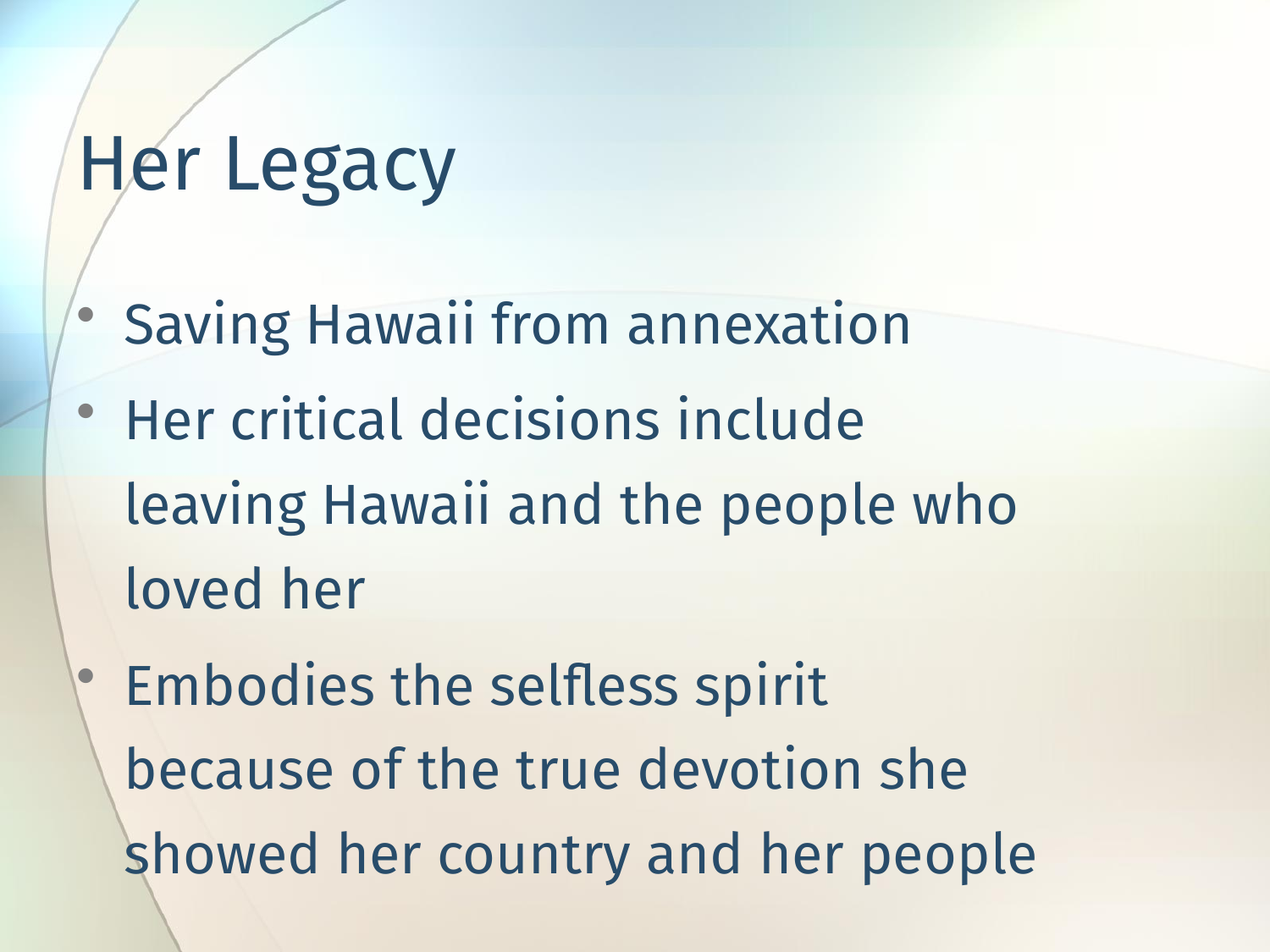

# Her Legacy
Saving Hawaii from annexation
Her critical decisions include leaving Hawaii and the people who loved her
Embodies the selfless spirit because of the true devotion she showed her country and her people